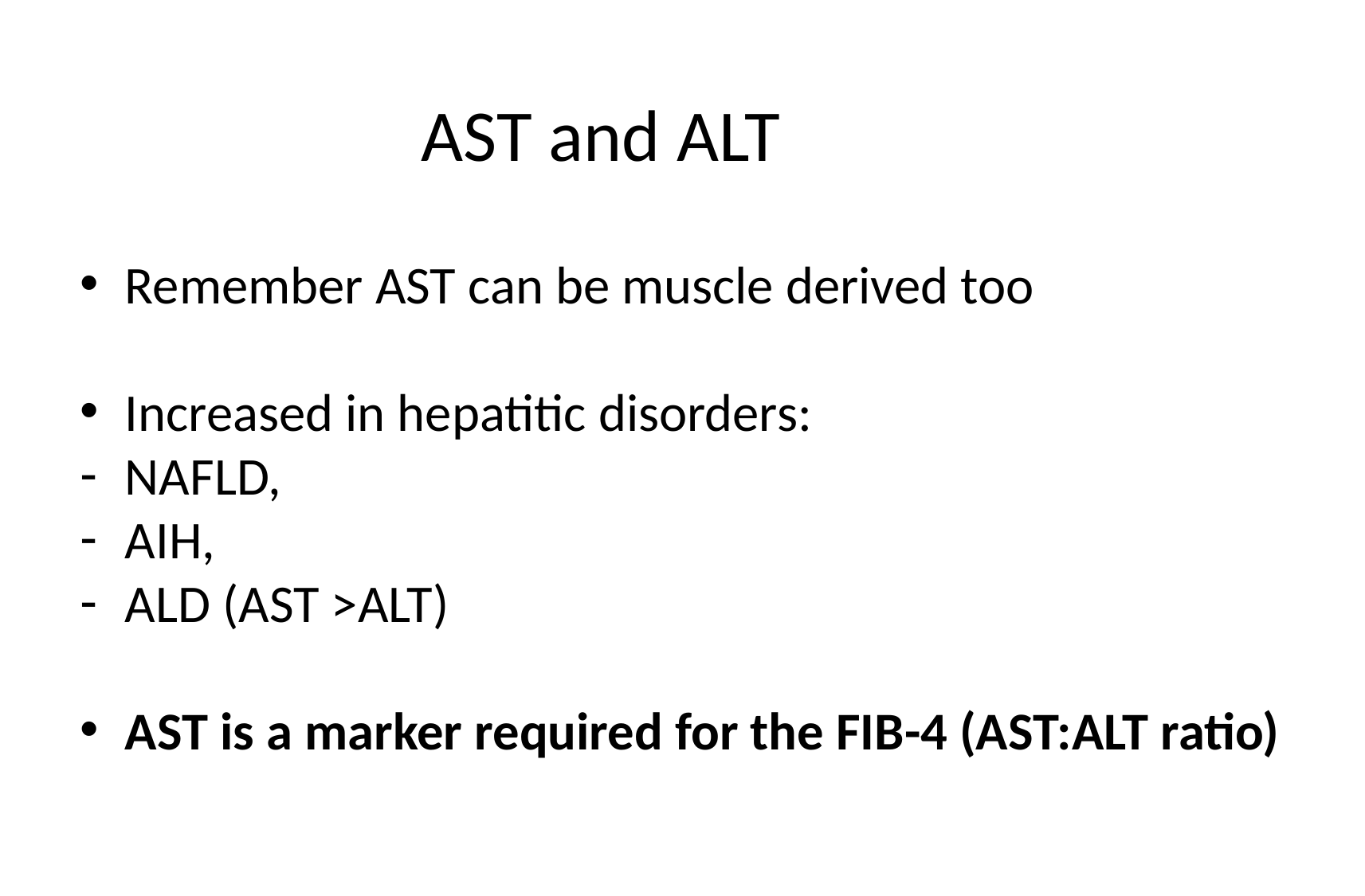

# AST and ALT

Remember AST can be muscle derived too

Increased in hepatitic disorders:
NAFLD,
AIH,
ALD (AST >ALT)

AST is a marker required for the FIB-4 (AST:ALT ratio)